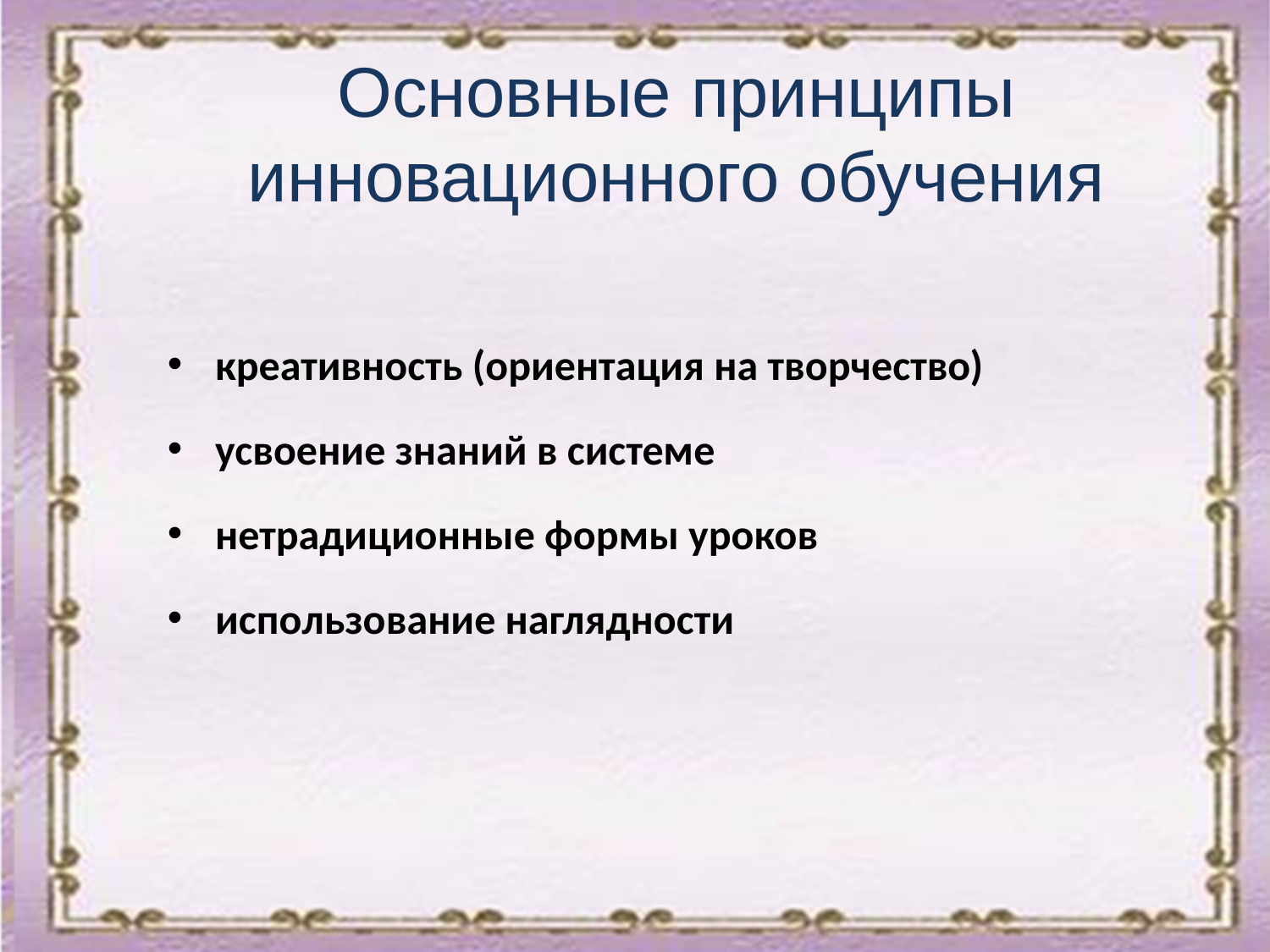

# Основные принципы инновационного обучения
креативность (ориентация на творчество)
усвоение знаний в системе
нетрадиционные формы уроков
использование наглядности